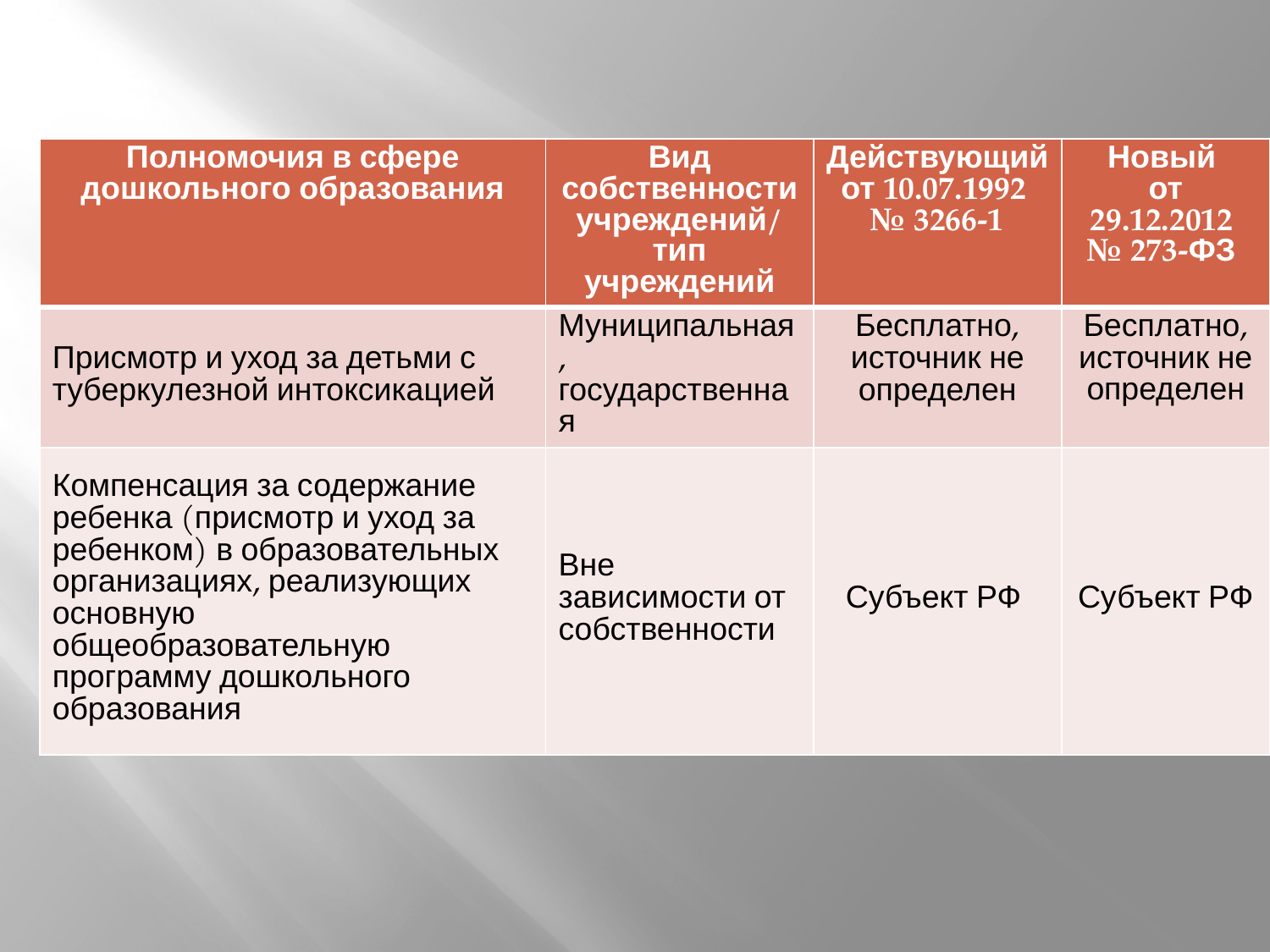

| Полномочия в сфере дошкольного образования | Вид собственности учреждений/ тип учреждений | Действующий от 10.07.1992 № 3266-1 | Новый от 29.12.2012 № 273-ФЗ |
| --- | --- | --- | --- |
| Присмотр и уход за детьми с туберкулезной интоксикацией | Муниципальная, государственная | Бесплатно, источник не определен | Бесплатно, источник не определен |
| Компенсация за содержание ребенка (присмотр и уход за ребенком) в образовательных организациях, реализующих основную общеобразовательную программу дошкольного образования | Вне зависимости от собственности | Субъект РФ | Субъект РФ |